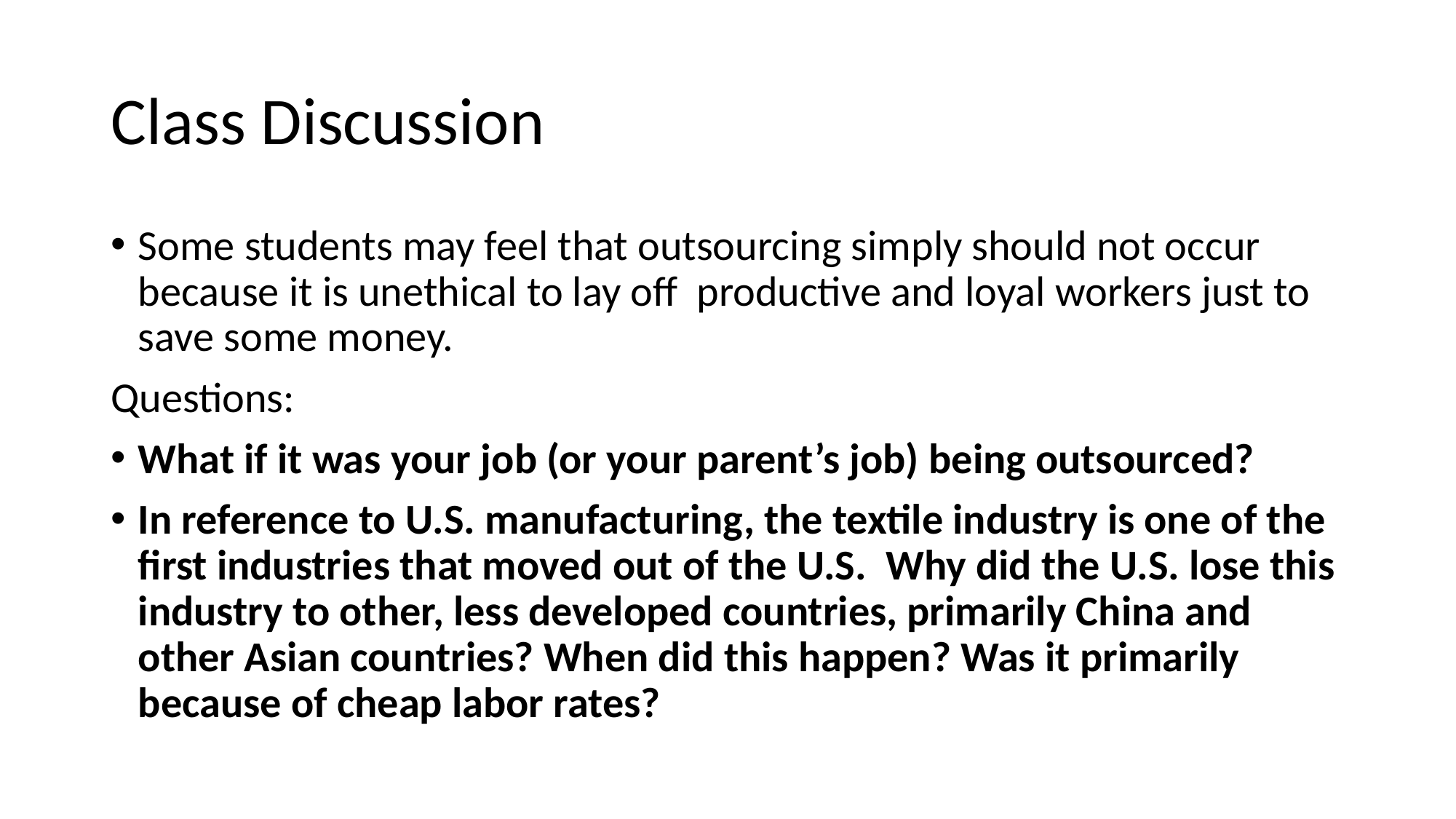

# Class Discussion
Some students may feel that outsourcing simply should not occur because it is unethical to lay off  productive and loyal workers just to save some money.
Questions:
What if it was your job (or your parent’s job) being outsourced?
In reference to U.S. manufacturing, the textile industry is one of the first industries that moved out of the U.S.  Why did the U.S. lose this industry to other, less developed countries, primarily China and other Asian countries? When did this happen? Was it primarily because of cheap labor rates?